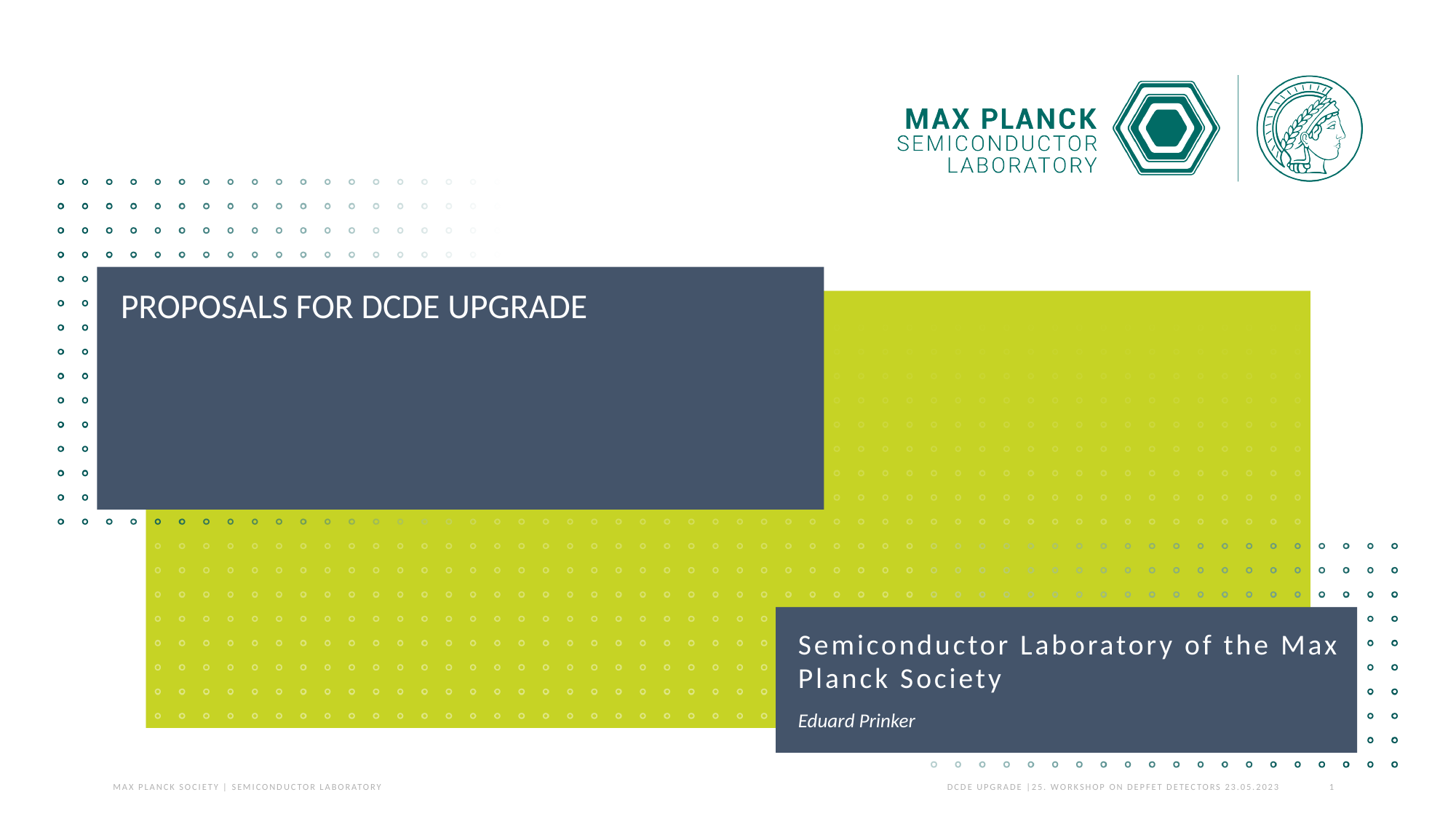

# PROPOSALS FOR DCDE UPGRADE
Semiconductor Laboratory of the Max Planck Society
Eduard Prinker
Max Planck Society | Semiconductor Laboratory	dcde UPGRADE |25. workshop on depfet detectors 23.05.2023	1